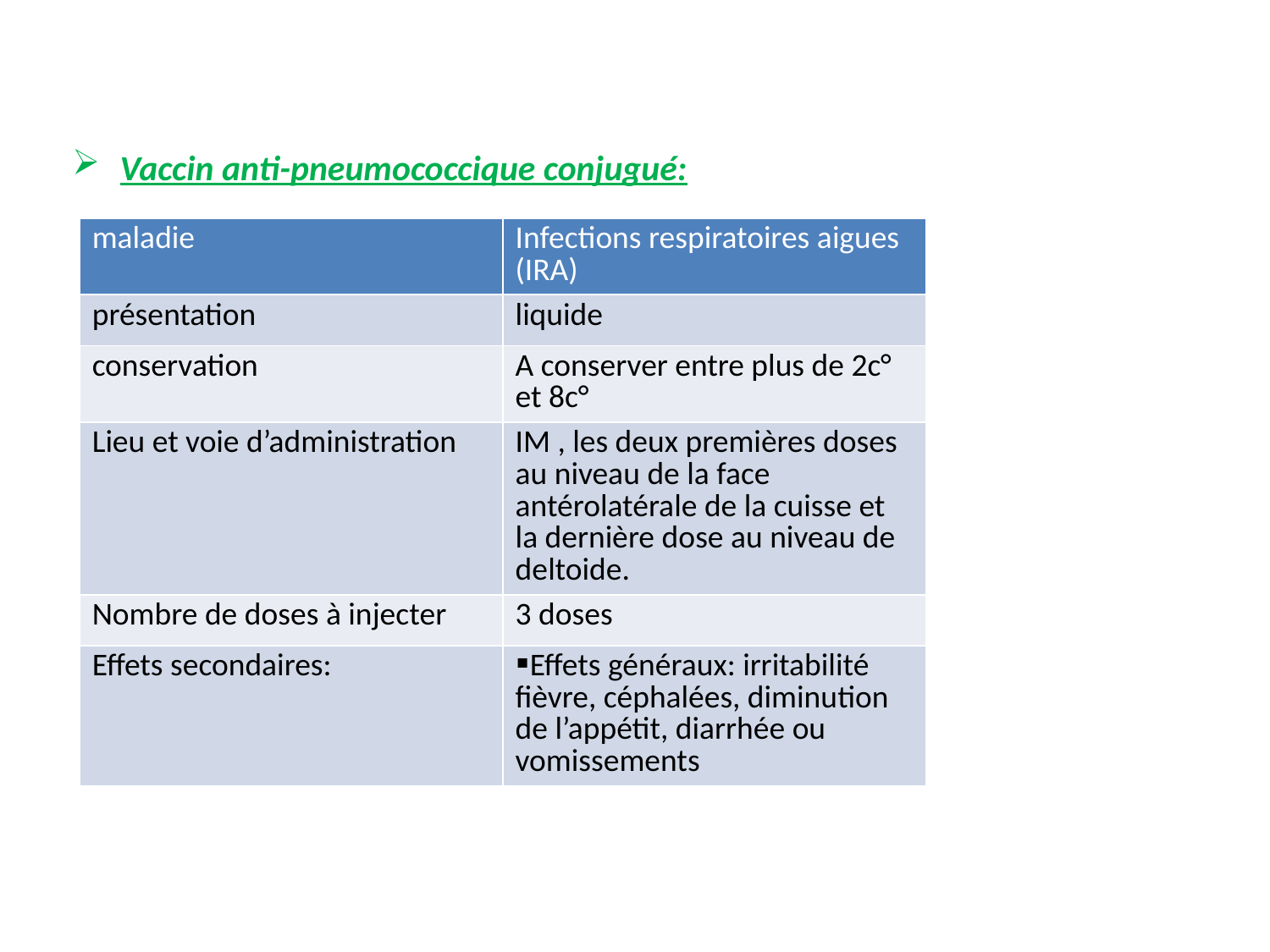

#
Vaccin anti-pneumococcique conjugué:

| maladie | Infections respiratoires aigues (IRA) |
| --- | --- |
| présentation | liquide |
| conservation | A conserver entre plus de 2c° et 8c° |
| Lieu et voie d’administration | IM , les deux premières doses au niveau de la face antérolatérale de la cuisse et la dernière dose au niveau de deltoide. |
| Nombre de doses à injecter | 3 doses |
| Effets secondaires: | Effets généraux: irritabilité fièvre, céphalées, diminution de l’appétit, diarrhée ou vomissements |